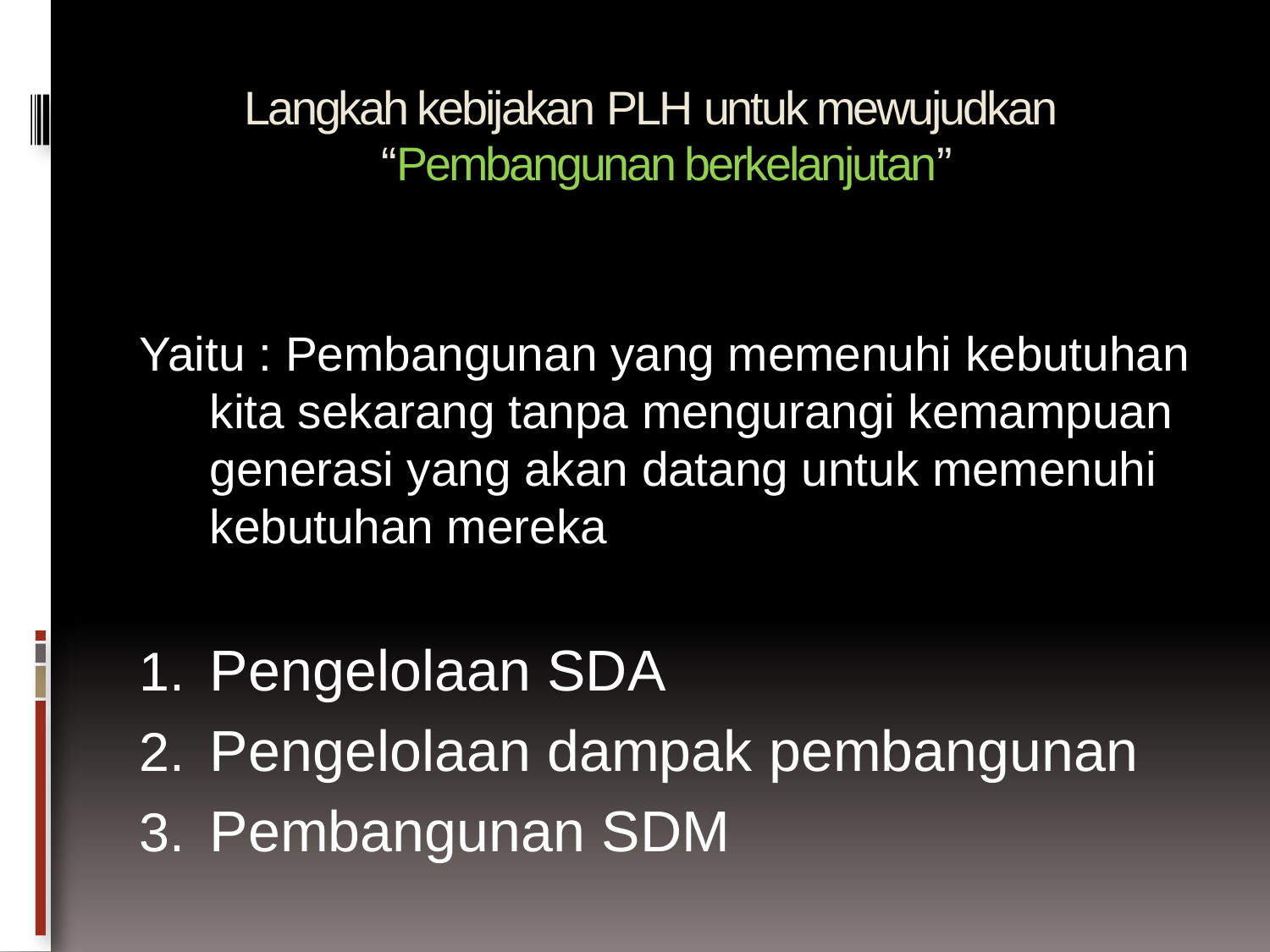

# Langkah kebijakan PLH untuk mewujudkan    “Pembangunan berkelanjutan”

Yaitu : Pembangunan yang memenuhi kebutuhan kita sekarang tanpa mengurangi kemampuan generasi yang akan datang untuk memenuhi kebutuhan mereka

Pengelolaan SDA
Pengelolaan dampak pembangunan
Pembangunan SDM